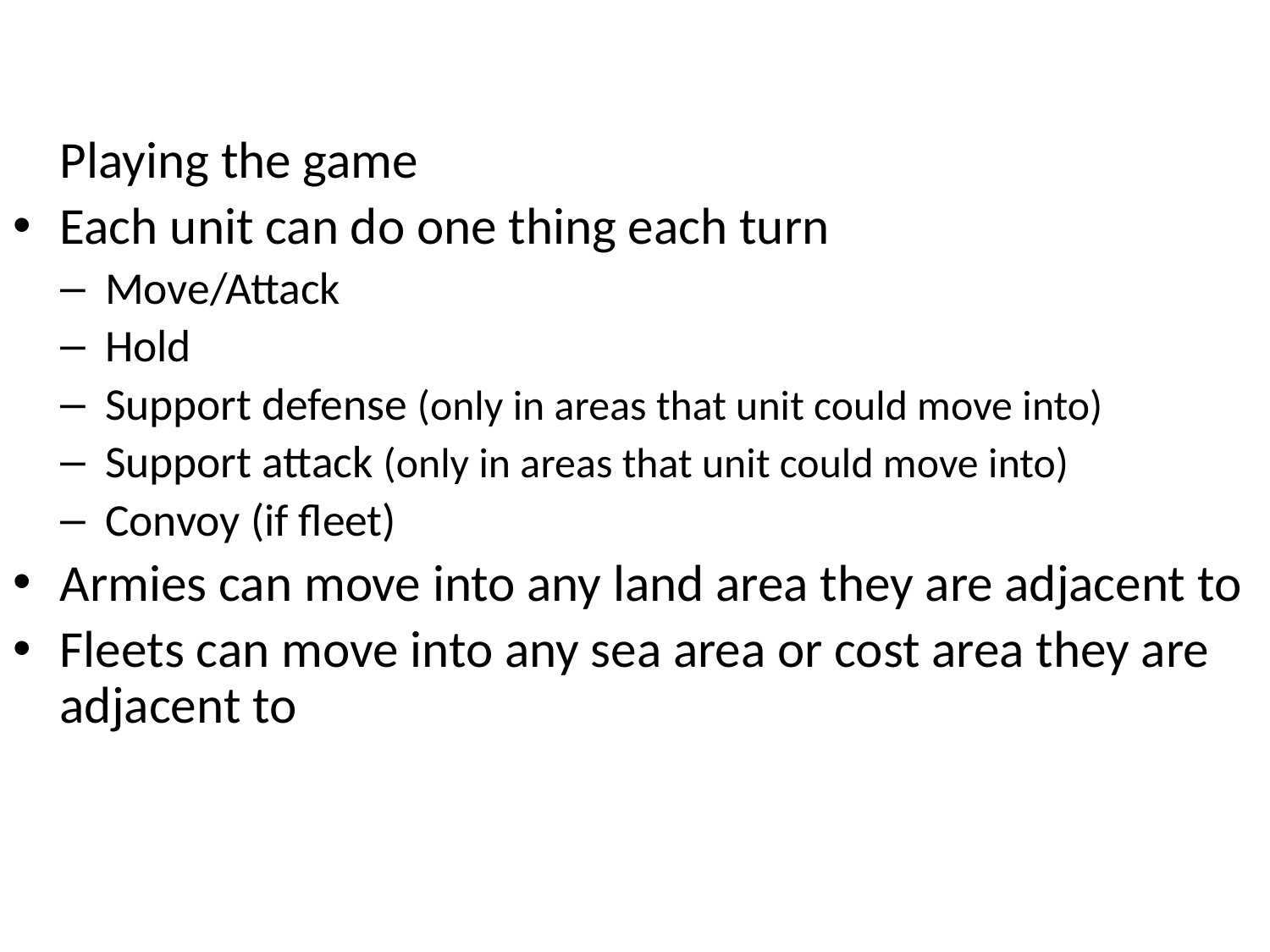

Playing the game
Each unit can do one thing each turn
Move/Attack
Hold
Support defense (only in areas that unit could move into)
Support attack (only in areas that unit could move into)
Convoy (if fleet)
Armies can move into any land area they are adjacent to
Fleets can move into any sea area or cost area they are adjacent to